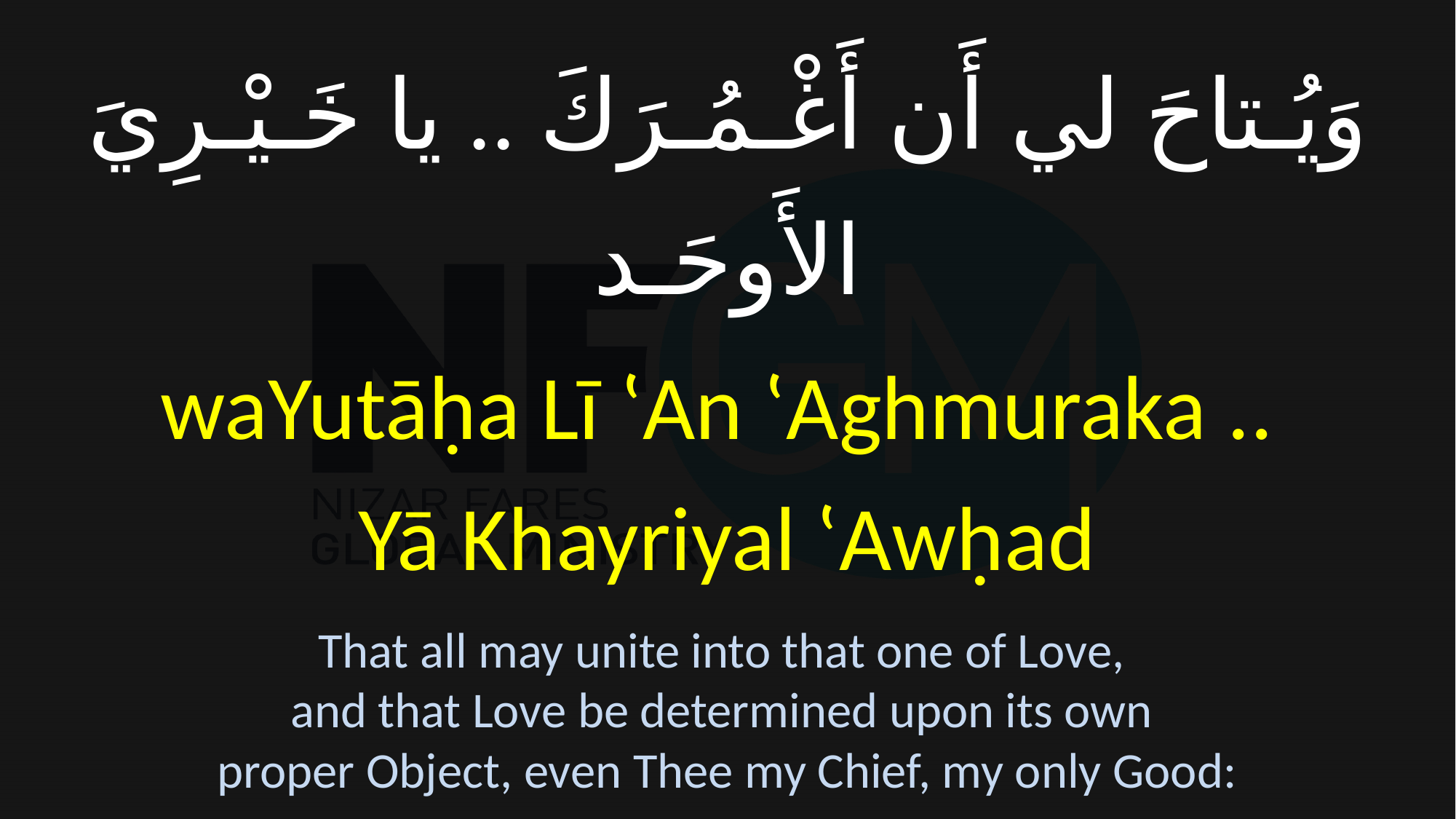

# وَيُـتاحَ لي أَن أَغْـمُـرَكَ .. يا خَـيْـرِيَ الأَوحَـد
waYutāḥa Lī ‛An ‛Aghmuraka ..
Yā Khayriyal ‛Awḥad
That all may unite into that one of Love,
and that Love be determined upon its own
proper Object, even Thee my Chief, my only Good: